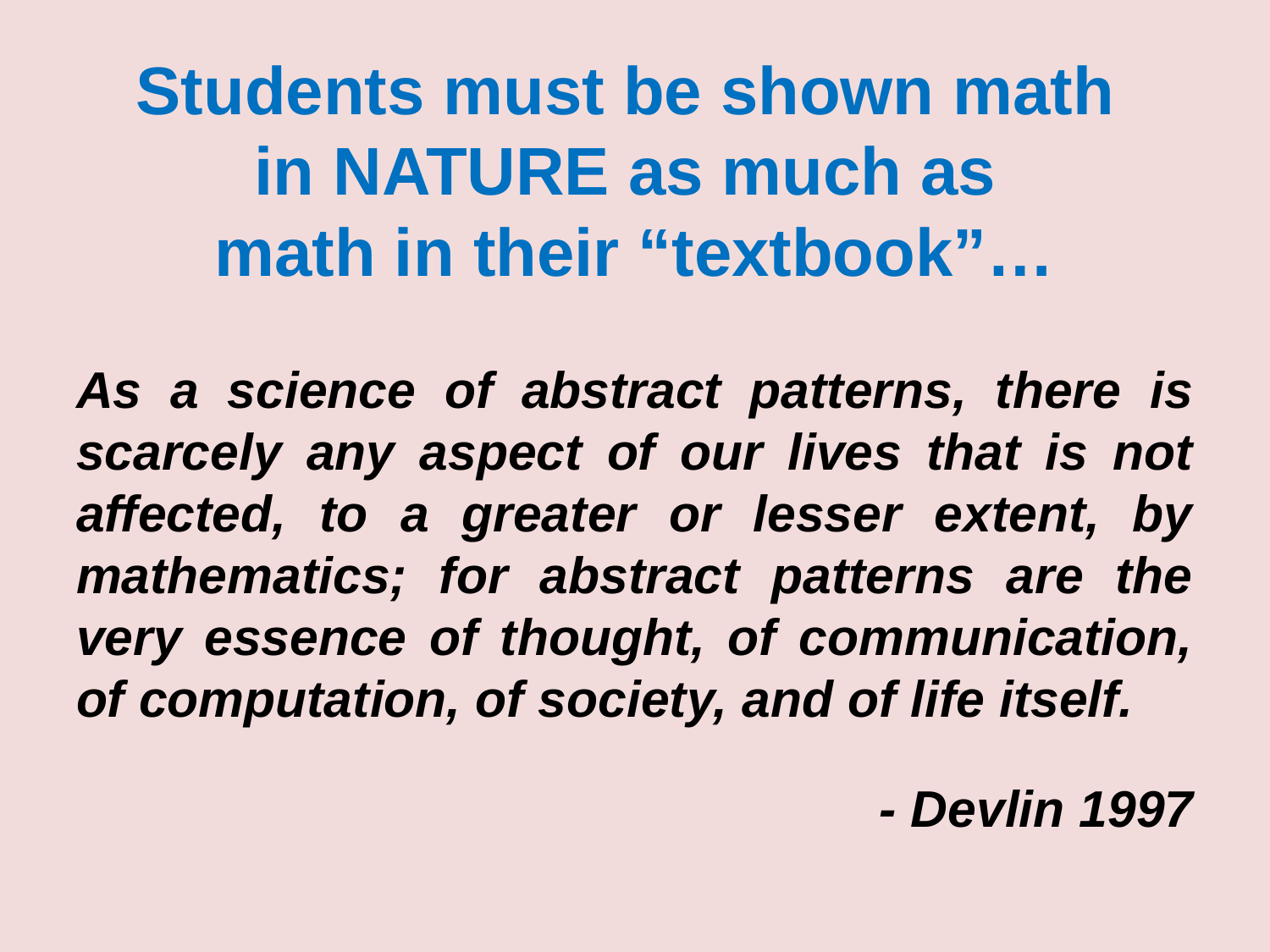

# Students must be shown math in NATURE as much as math in their “textbook”…
As a science of abstract patterns, there is scarcely any aspect of our lives that is not affected, to a greater or lesser extent, by mathematics; for abstract patterns are the very essence of thought, of communication, of computation, of society, and of life itself.

- Devlin 1997